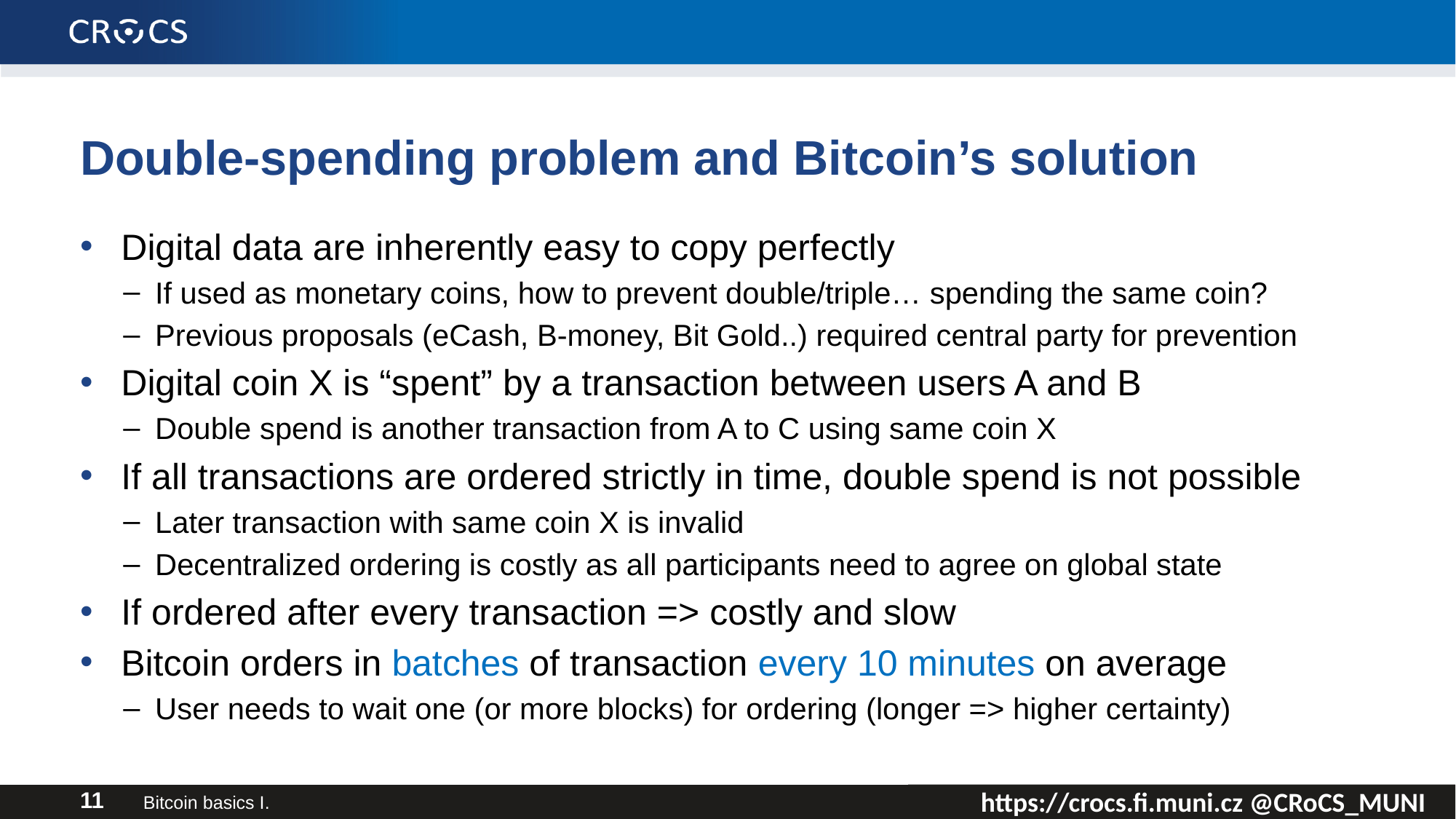

# Double-spending problem and Bitcoin’s solution
Digital data are inherently easy to copy perfectly
If used as monetary coins, how to prevent double/triple… spending the same coin?
Previous proposals (eCash, B-money, Bit Gold..) required central party for prevention
Digital coin X is “spent” by a transaction between users A and B
Double spend is another transaction from A to C using same coin X
If all transactions are ordered strictly in time, double spend is not possible
Later transaction with same coin X is invalid
Decentralized ordering is costly as all participants need to agree on global state
If ordered after every transaction => costly and slow
Bitcoin orders in batches of transaction every 10 minutes on average
User needs to wait one (or more blocks) for ordering (longer => higher certainty)

Bitcoin basics I.
11